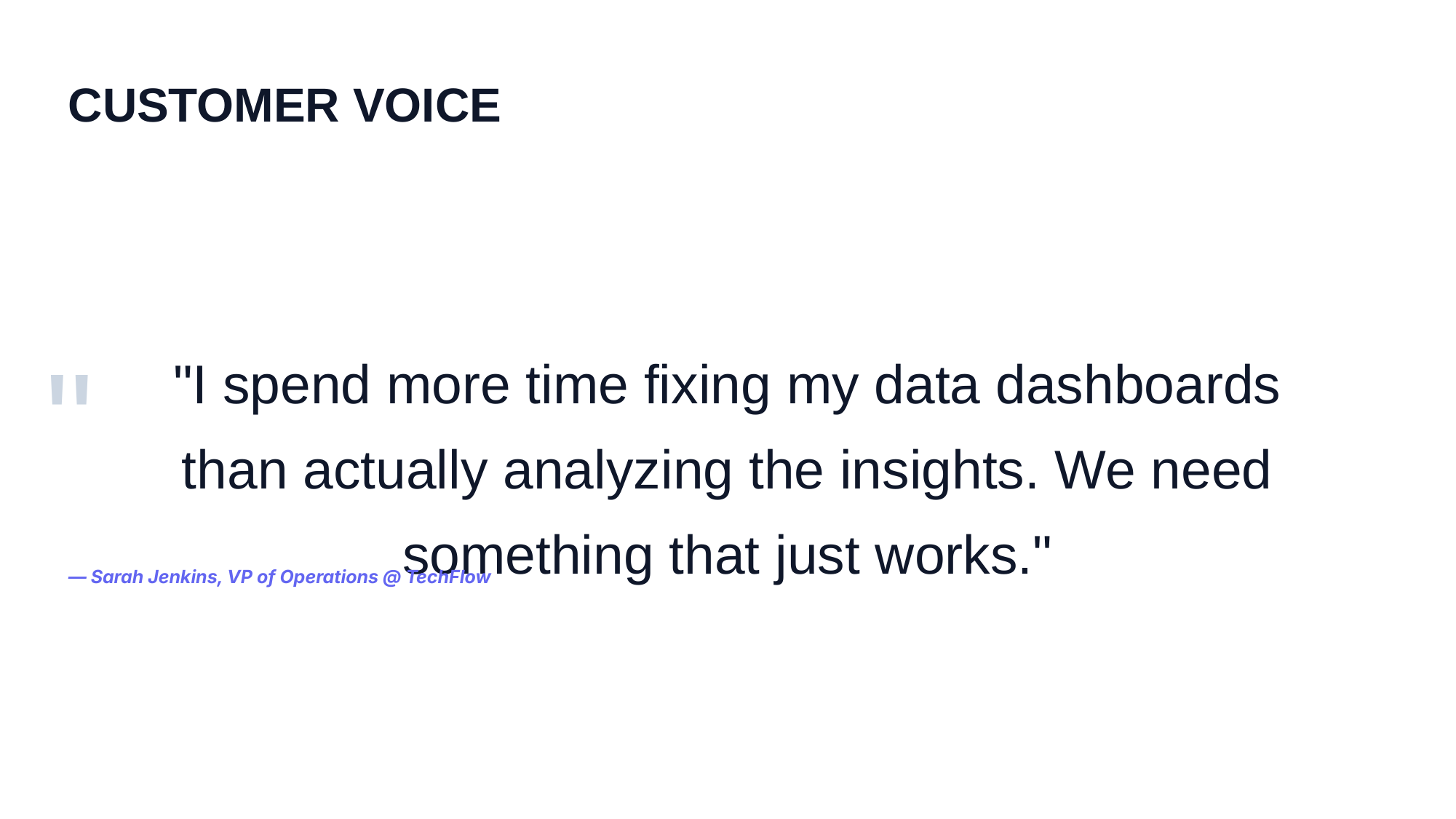

CUSTOMER VOICE

"
"I spend more time fixing my data dashboards than actually analyzing the insights. We need something that just works."
— Sarah Jenkins, VP of Operations @ TechFlow